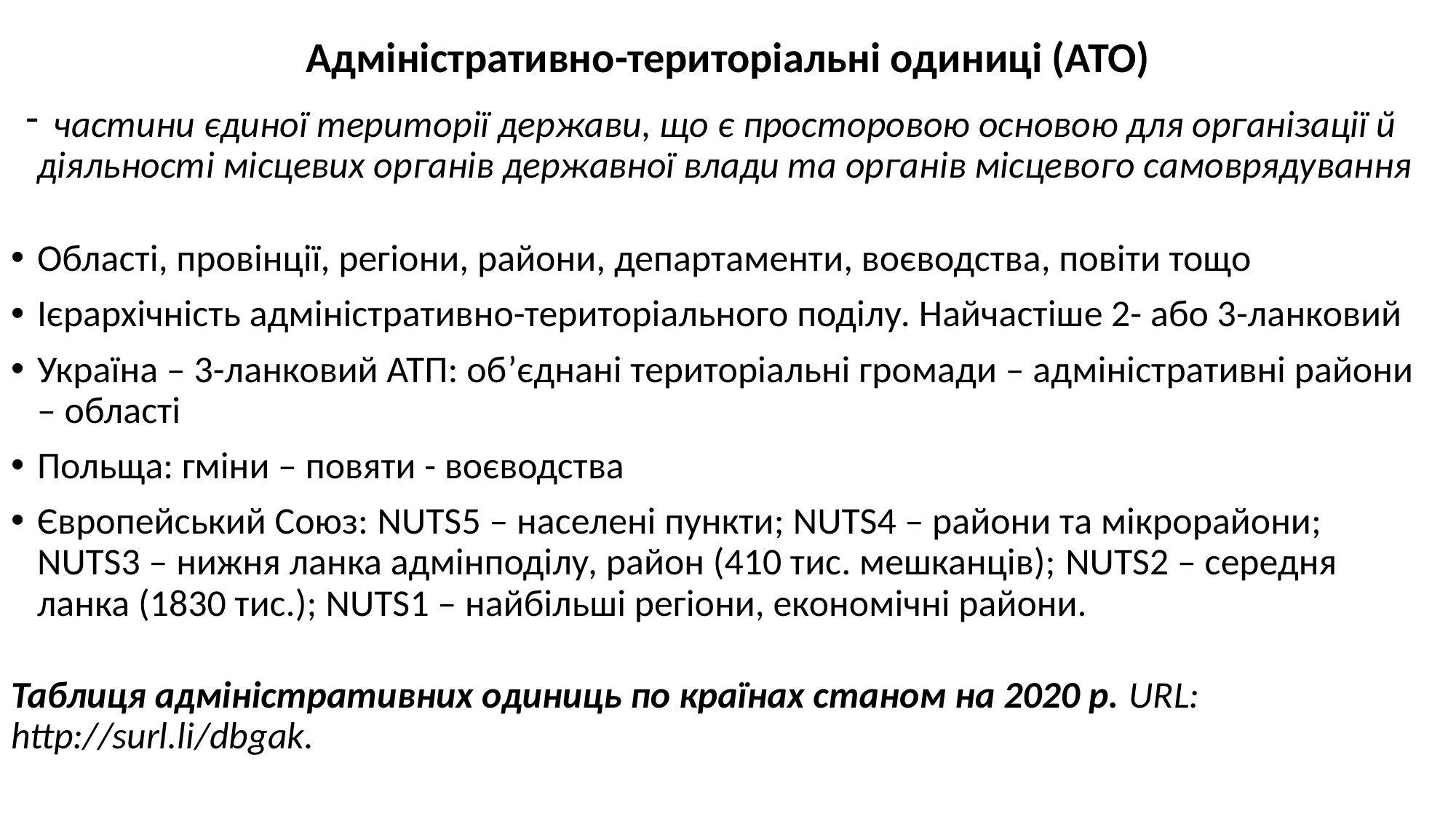

# Адміністративно-територіальні одиниці (АТО)
частини єдиної території держави, що є просторовою основою для організації й діяльності місцевих органів державної влади та органів місцевого самоврядування

Області, провінції, регіони, райони, департаменти, воєводства, повіти тощо
Ієрархічність адміністративно-територіального поділу. Найчастіше 2- або 3-ланковий
Україна – 3-ланковий АТП: об’єднані територіальні громади – адміністративні райони – області
Польща: гміни – повяти - воєводства
Європейський Союз: NUTS5 – населені пункти; NUTS4 – райони та мікрорайони; NUTS3 – нижня ланка адмінподілу, район (410 тис. мешканців); NUTS2 – середня ланка (1830 тис.); NUTS1 – найбільші регіони, економічні райони.

Таблиця адміністративних одиниць по країнах станом на 2020 р. URL: http://surl.li/dbgak.